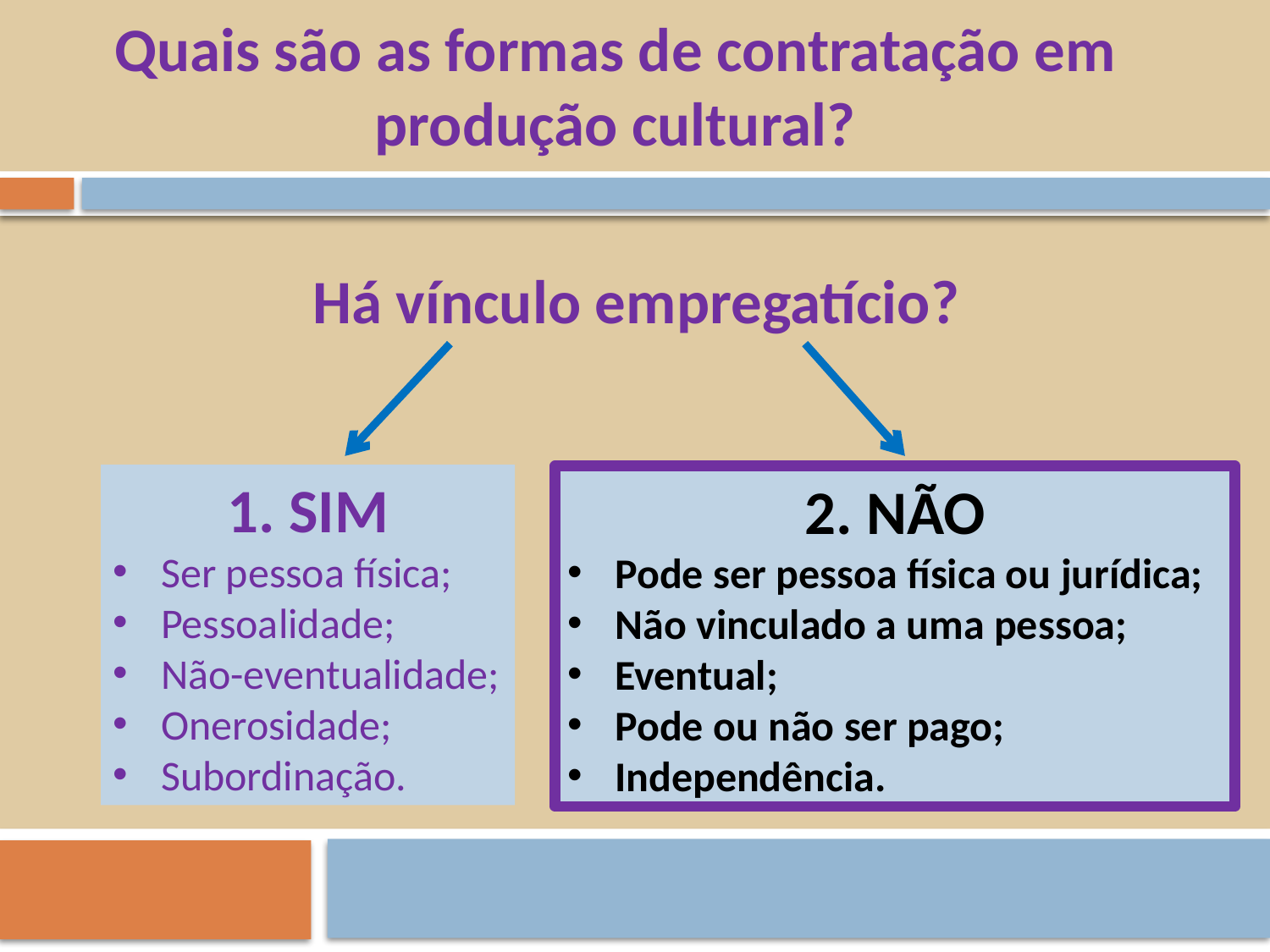

Quais são as formas de contratação em produção cultural?
Há vínculo empregatício?
1. SIM
Ser pessoa física;
Pessoalidade;
Não-eventualidade;
Onerosidade;
Subordinação.
2. NÃO
Pode ser pessoa física ou jurídica;
Não vinculado a uma pessoa;
Eventual;
Pode ou não ser pago;
Independência.